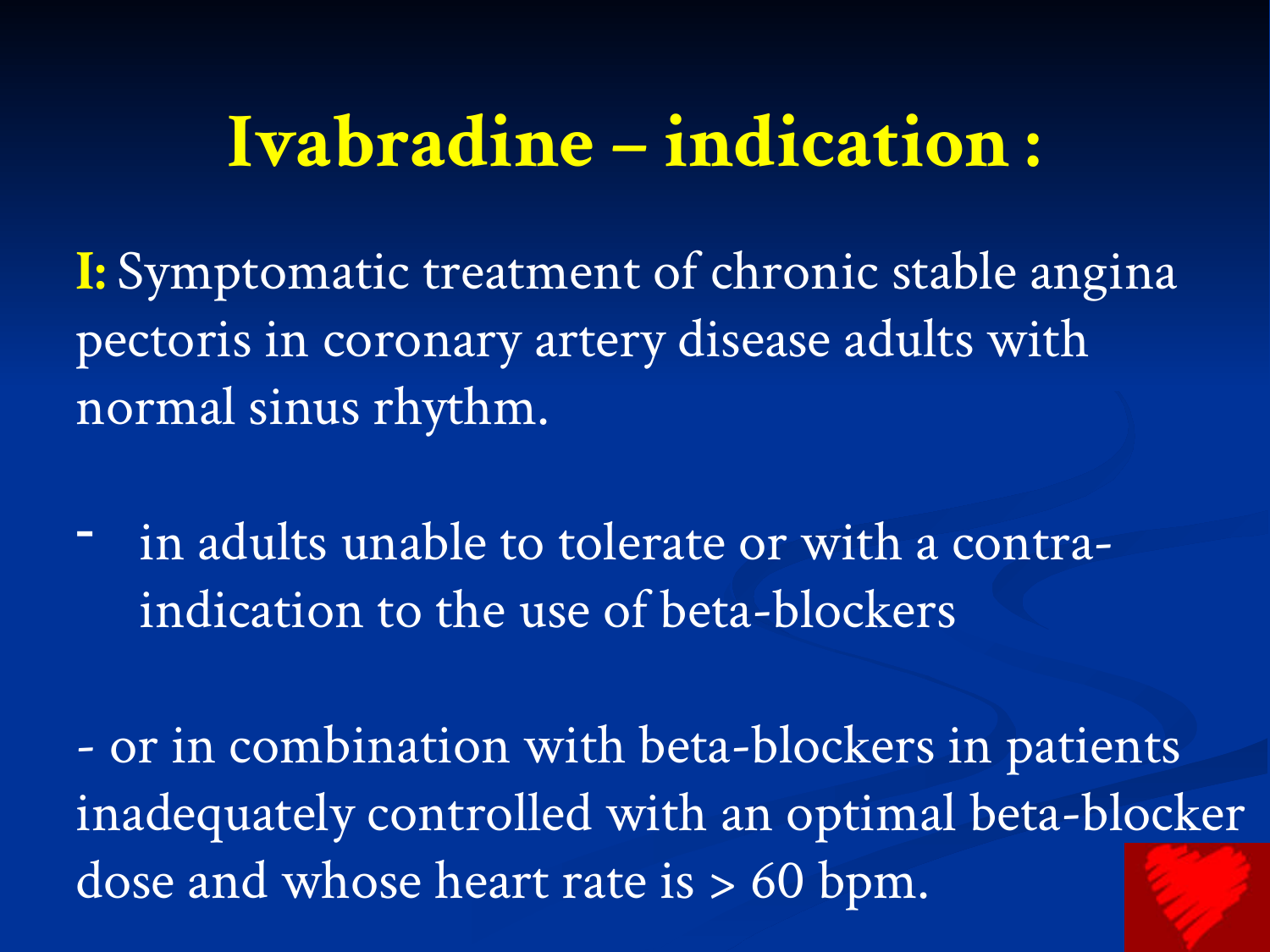

# Ivabradine – indication :
I: Symptomatic treatment of chronic stable angina pectoris in coronary artery disease adults with normal sinus rhythm.

in adults unable to tolerate or with a contra-indication to the use of beta-blockers

- or in combination with beta-blockers in patients inadequately controlled with an optimal beta-blocker dose and whose heart rate is > 60 bpm.